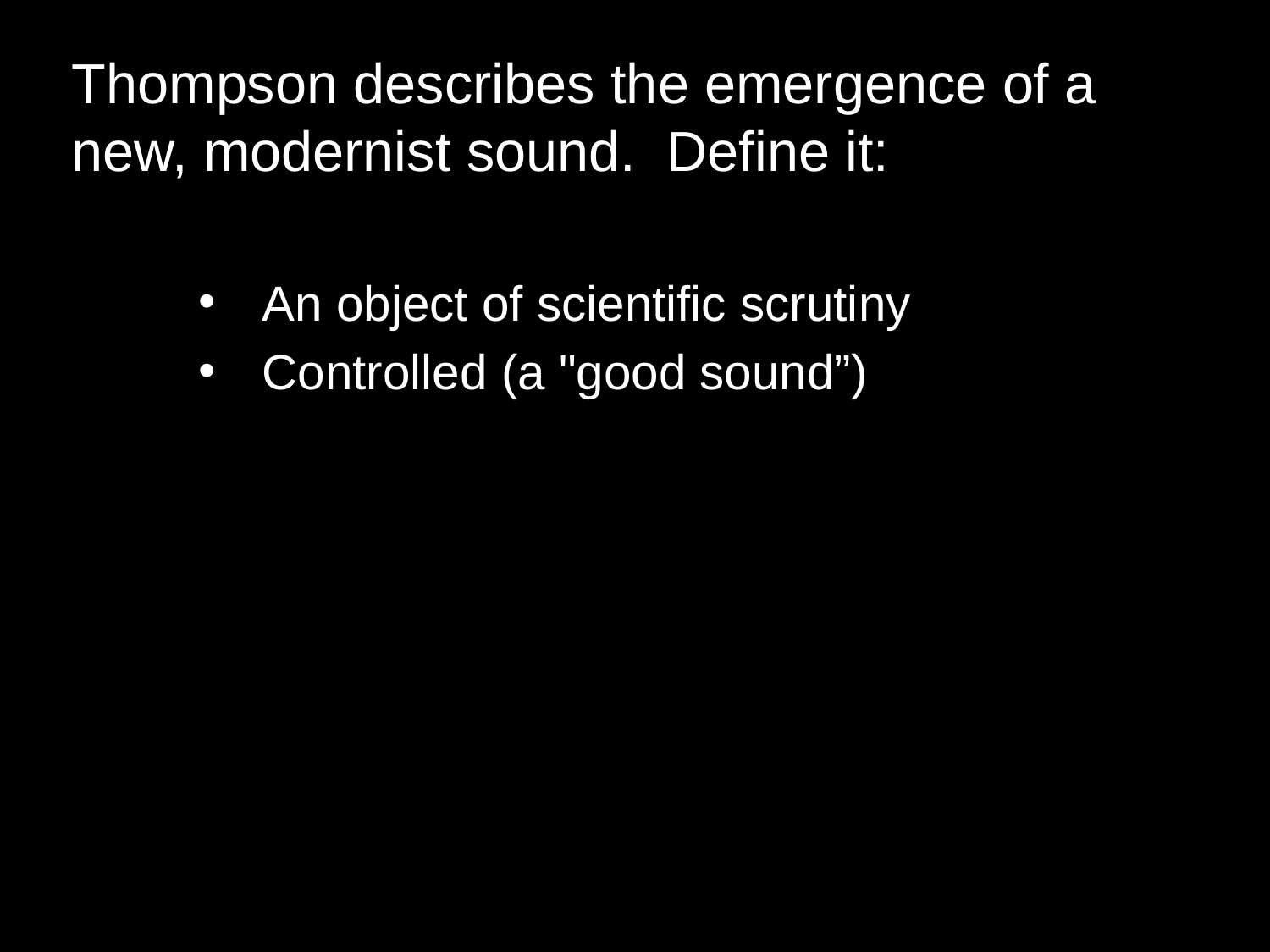

Thompson describes the emergence of a new, modernist sound.  Define it:

An object of scientific scrutiny
Controlled (a "good sound”)